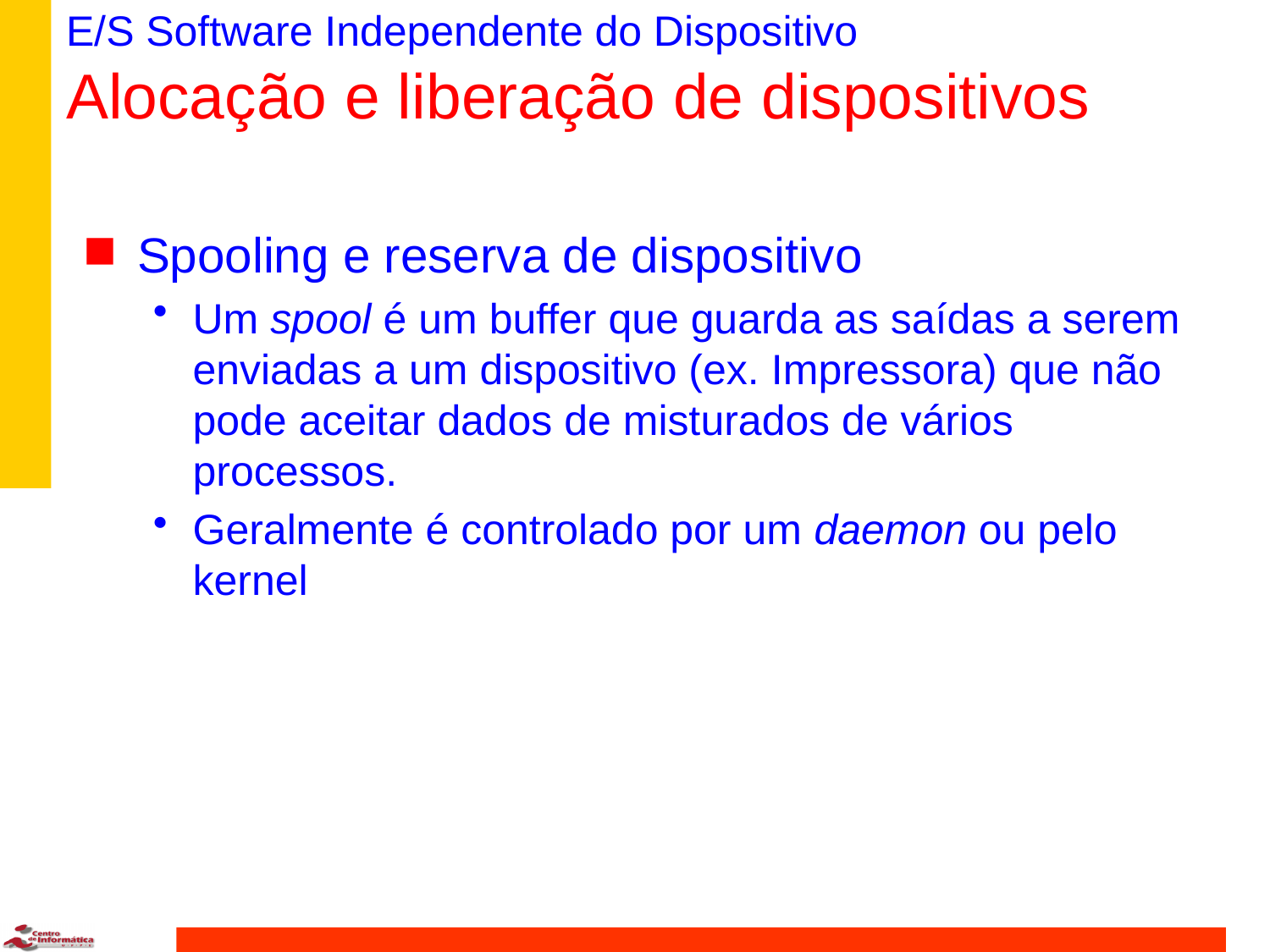

# E/S Software Independente do Dispositivo Alocação e liberação de dispositivos
Spooling e reserva de dispositivo
Um spool é um buffer que guarda as saídas a serem enviadas a um dispositivo (ex. Impressora) que não pode aceitar dados de misturados de vários processos.
Geralmente é controlado por um daemon ou pelo kernel